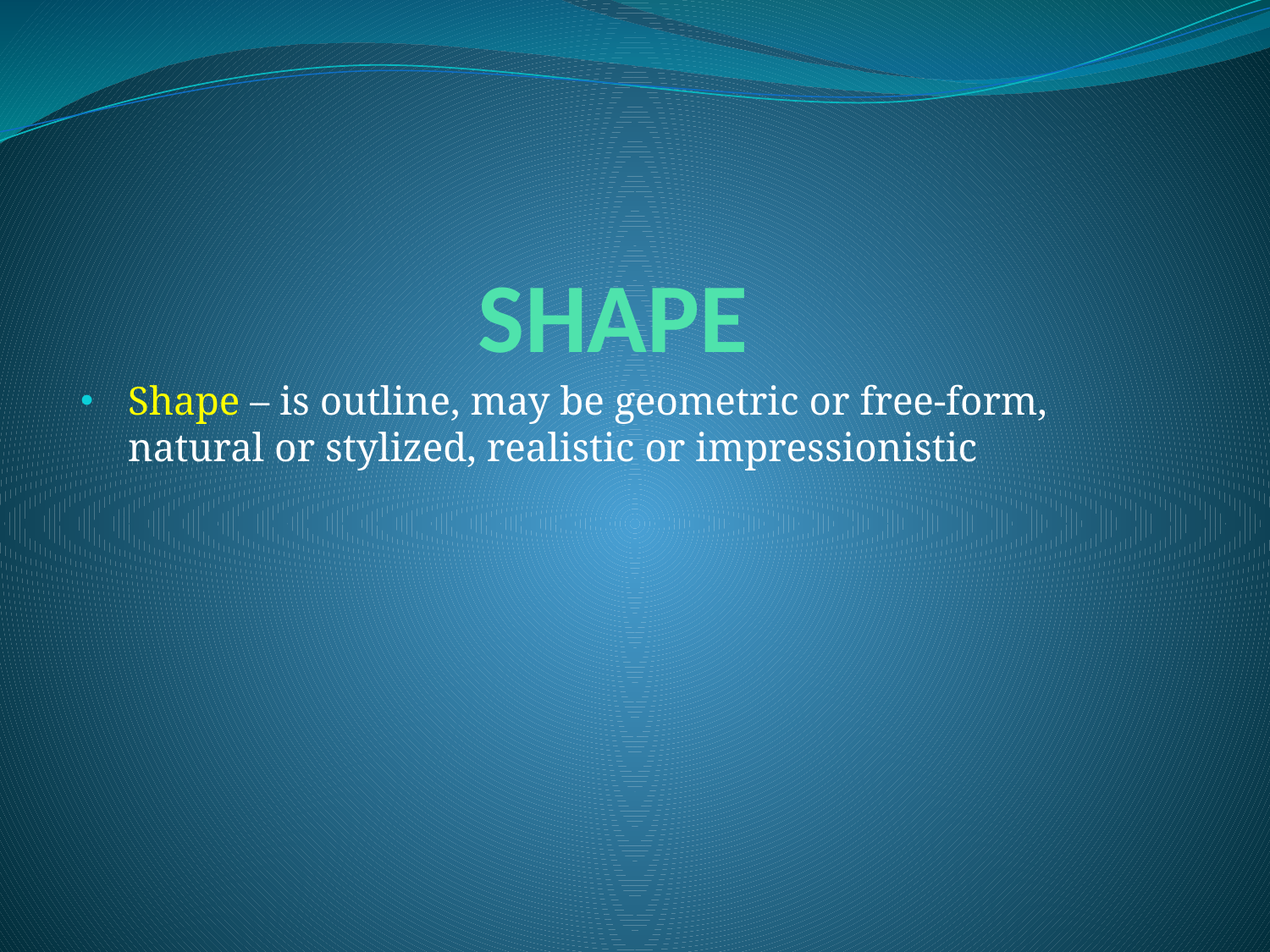

# SHAPE
Shape – is outline, may be geometric or free-form, natural or stylized, realistic or impressionistic